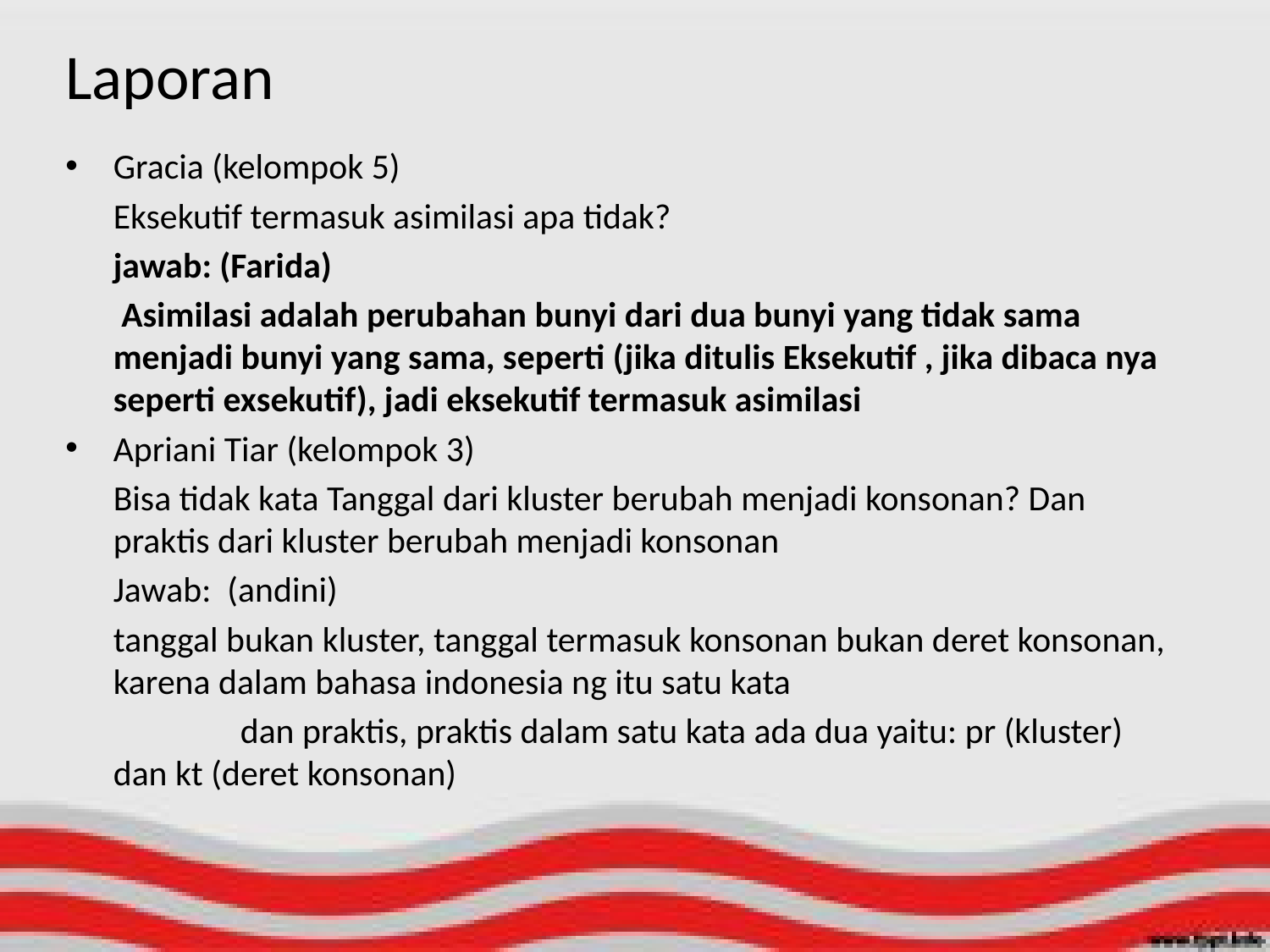

# Laporan
Gracia (kelompok 5)
	Eksekutif termasuk asimilasi apa tidak?
	jawab: (Farida)
	 Asimilasi adalah perubahan bunyi dari dua bunyi yang tidak sama menjadi bunyi yang sama, seperti (jika ditulis Eksekutif , jika dibaca nya seperti exsekutif), jadi eksekutif termasuk asimilasi
Apriani Tiar (kelompok 3)
	Bisa tidak kata Tanggal dari kluster berubah menjadi konsonan? Dan praktis dari kluster berubah menjadi konsonan
	Jawab:  (andini)
	tanggal bukan kluster, tanggal termasuk konsonan bukan deret konsonan, karena dalam bahasa indonesia ng itu satu kata
		dan praktis, praktis dalam satu kata ada dua yaitu: pr (kluster) dan kt (deret konsonan)